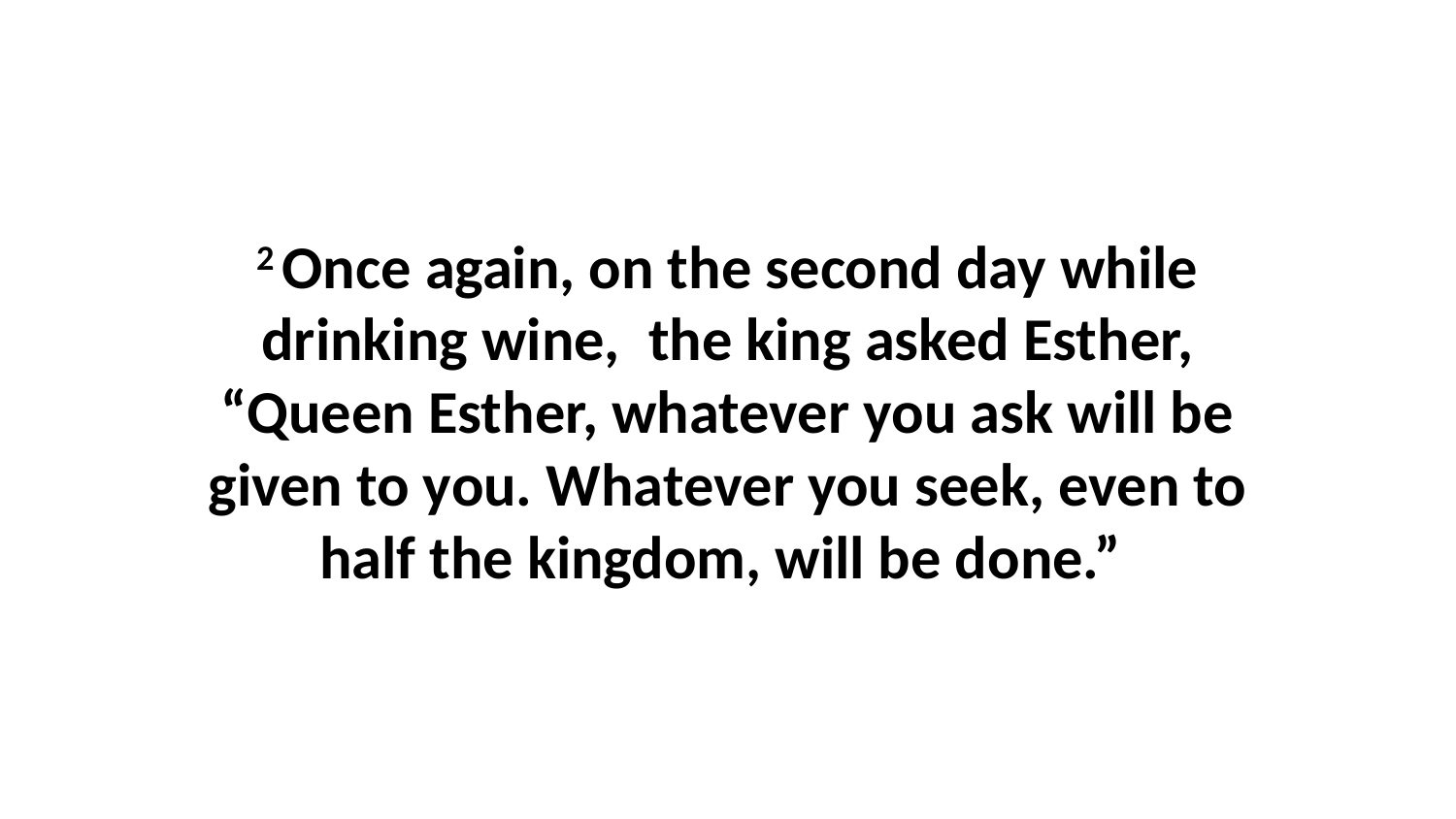

2 Once again, on the second day while drinking wine,  the king asked Esther, “Queen Esther, whatever you ask will be given to you. Whatever you seek, even to half the kingdom, will be done.”